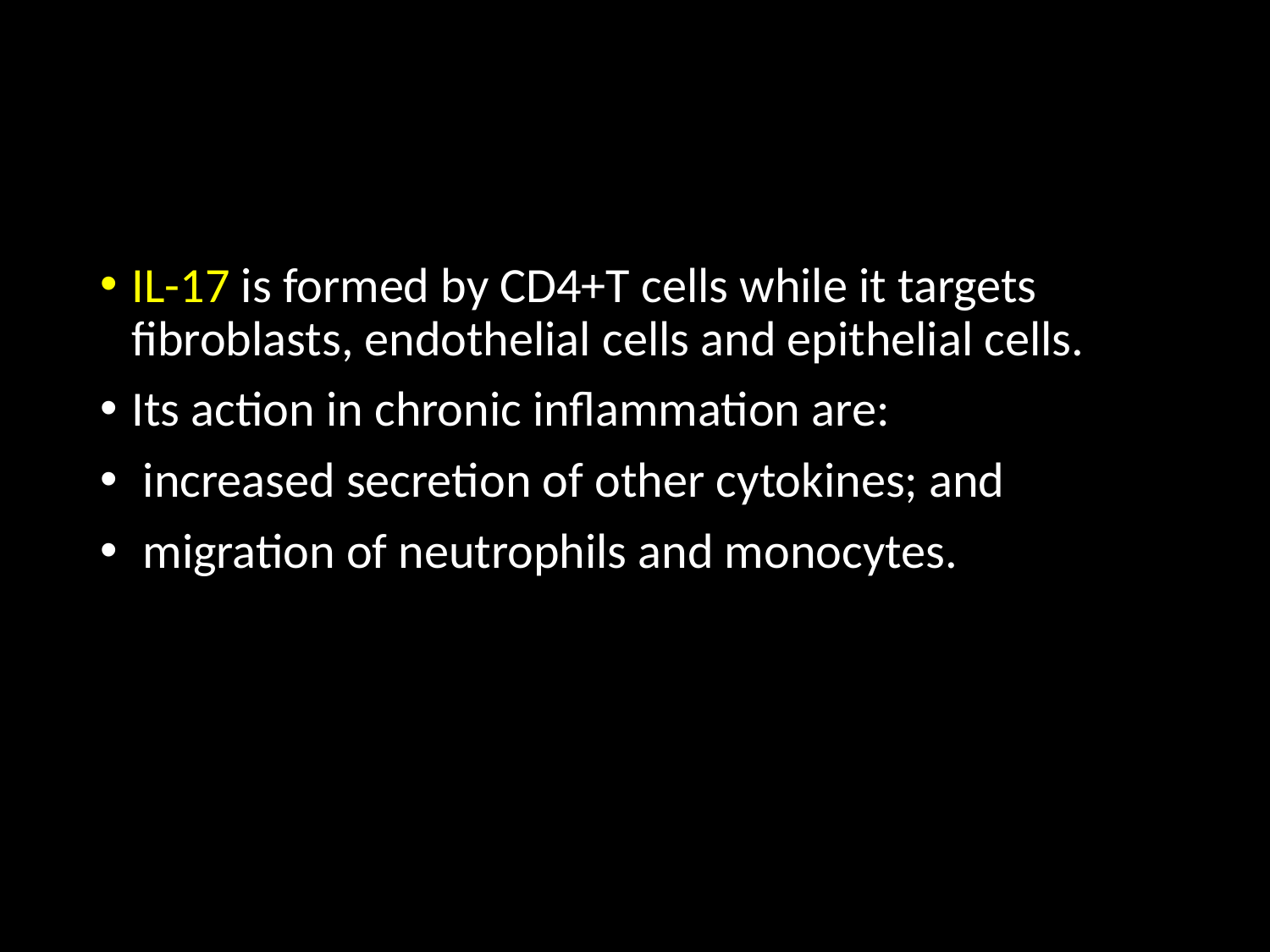

#
IL-17 is formed by CD4+T cells while it targets fibroblasts, endothelial cells and epithelial cells.
Its action in chronic inflammation are:
 increased secretion of other cytokines; and
 migration of neutrophils and monocytes.